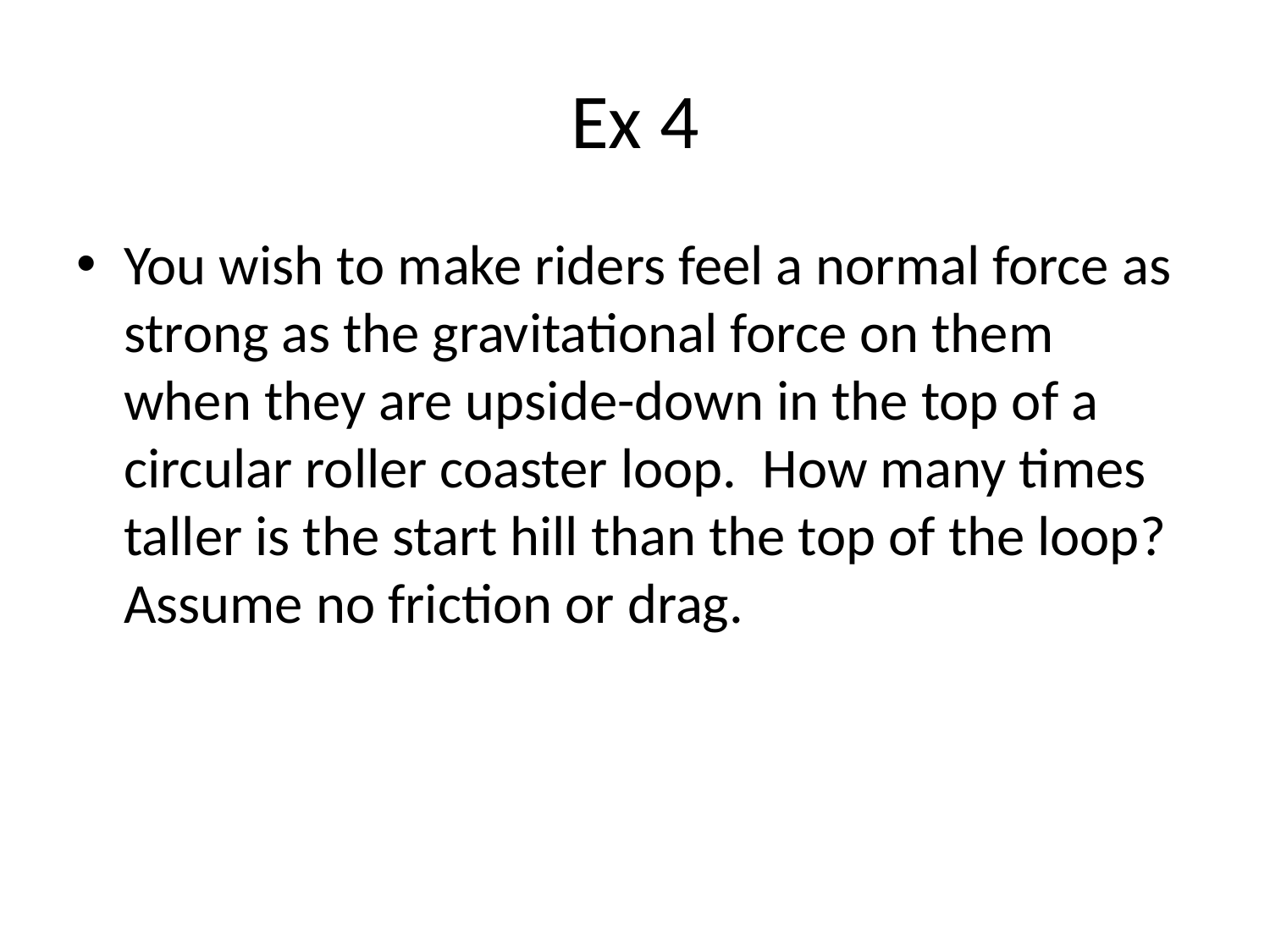

# Ex 4
You wish to make riders feel a normal force as strong as the gravitational force on them when they are upside-down in the top of a circular roller coaster loop.  How many times taller is the start hill than the top of the loop? Assume no friction or drag.